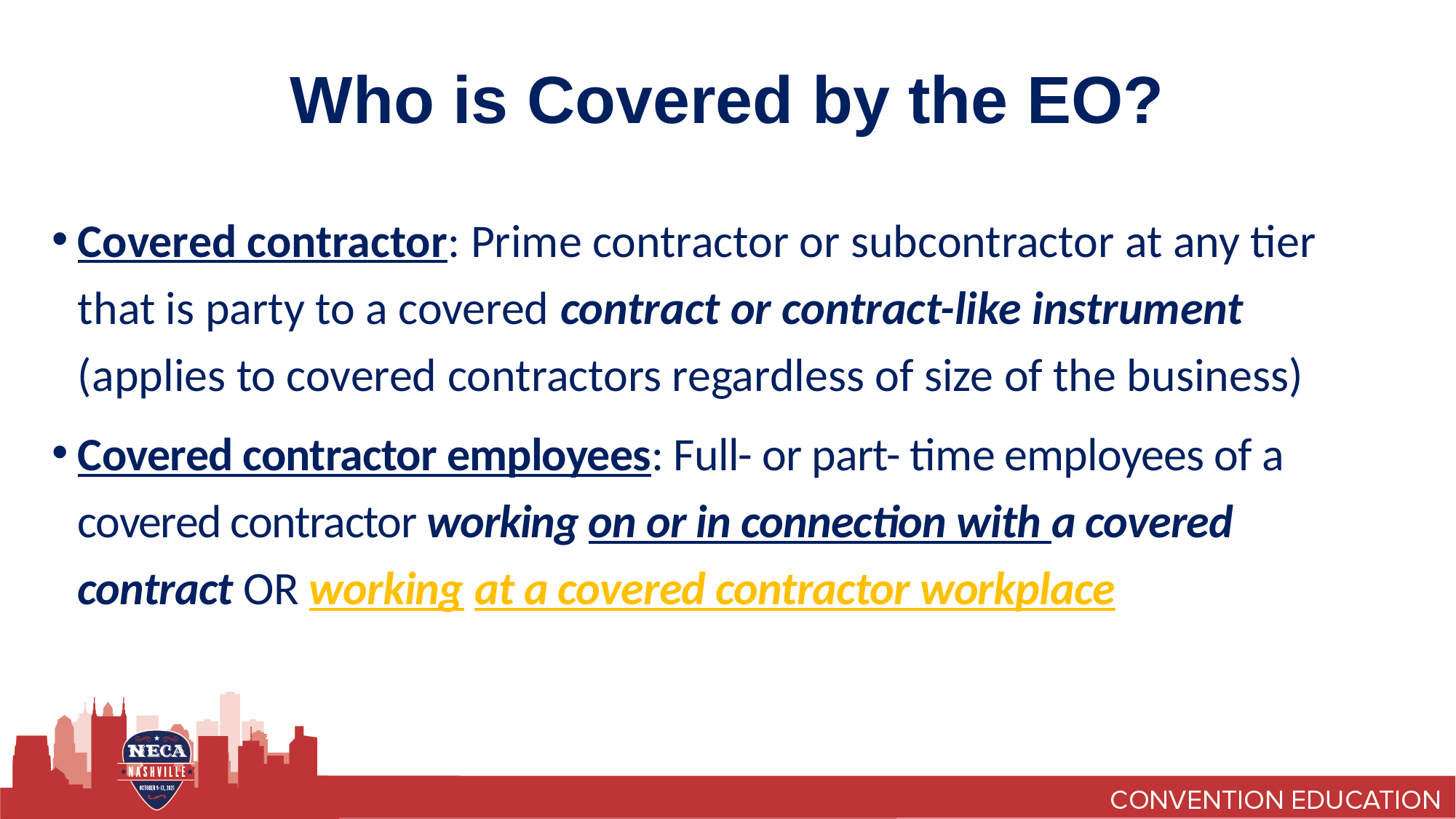

# Who is Covered by the EO?
Covered contractor: Prime contractor or subcontractor at any tier that is party to a covered contract or contract-like instrument (applies to covered contractors regardless of size of the business)
Covered contractor employees: Full- or part- time employees of a covered contractor working on or in connection with a covered contract OR working at a covered contractor workplace